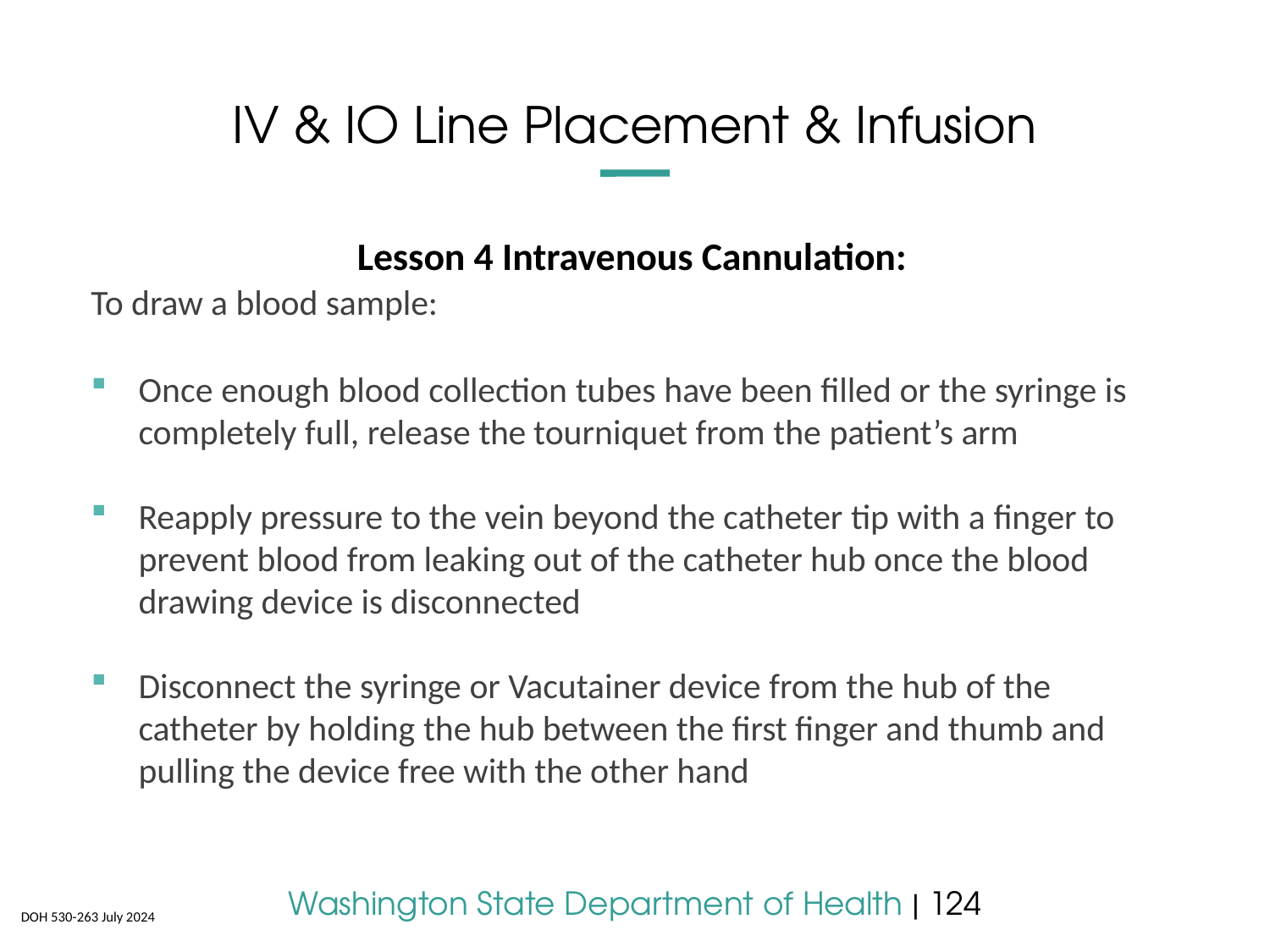

# IV & IO Line Placement & Infusion
                                      Lesson 4 Intravenous Cannulation:
To draw a blood sample:

Once enough blood collection tubes have been filled or the syringe is completely full, release the tourniquet from the patient’s arm

Reapply pressure to the vein beyond the catheter tip with a finger to prevent blood from leaking out of the catheter hub once the blood drawing device is disconnected

Disconnect the syringe or Vacutainer device from the hub of the catheter by holding the hub between the first finger and thumb and pulling the device free with the other hand